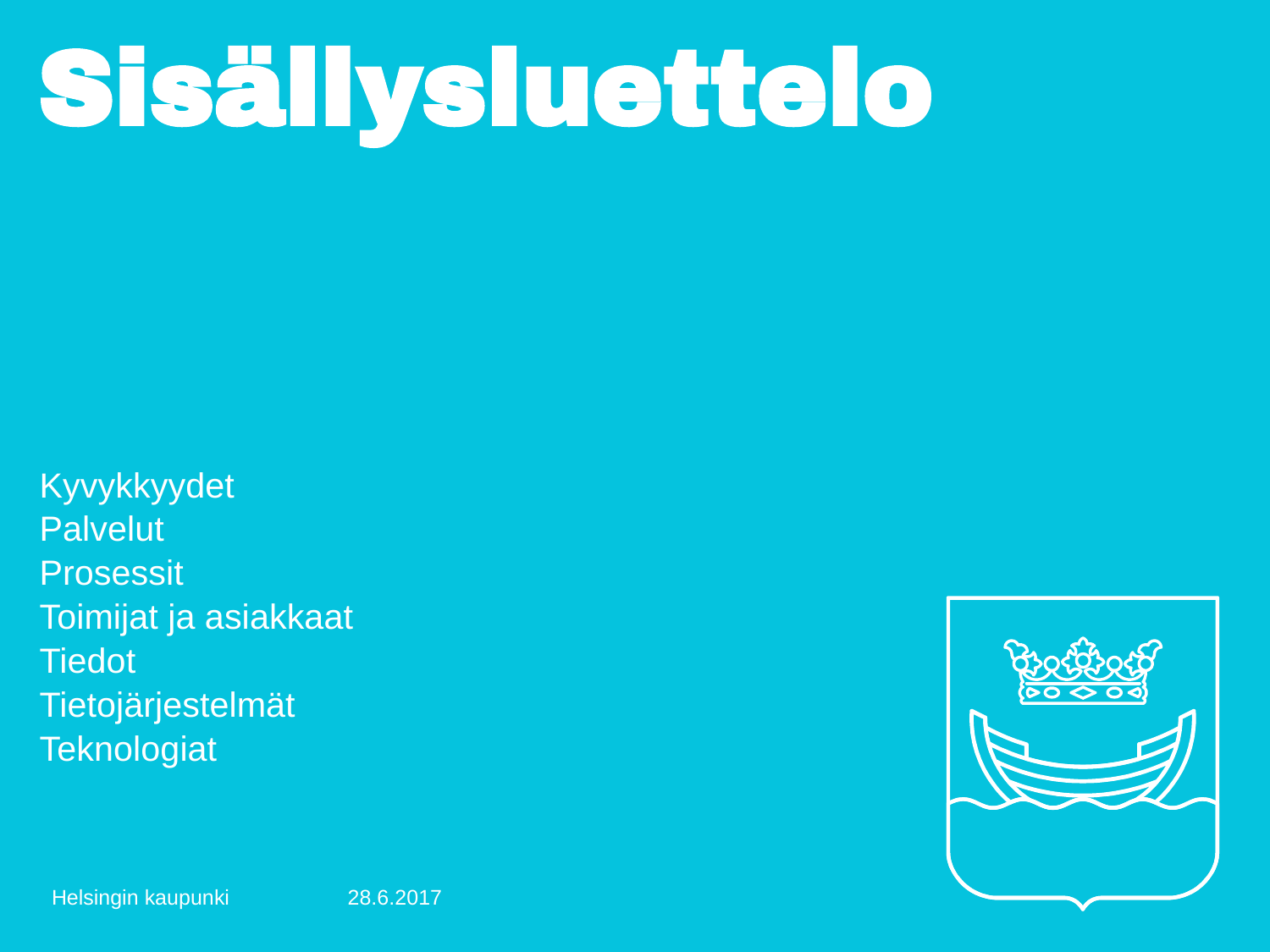

# Sisällysluettelo
Kyvykkyydet
Palvelut
Prosessit
Toimijat ja asiakkaat
Tiedot
Tietojärjestelmät
Teknologiat

Helsingin kaupunki
28.6.2017